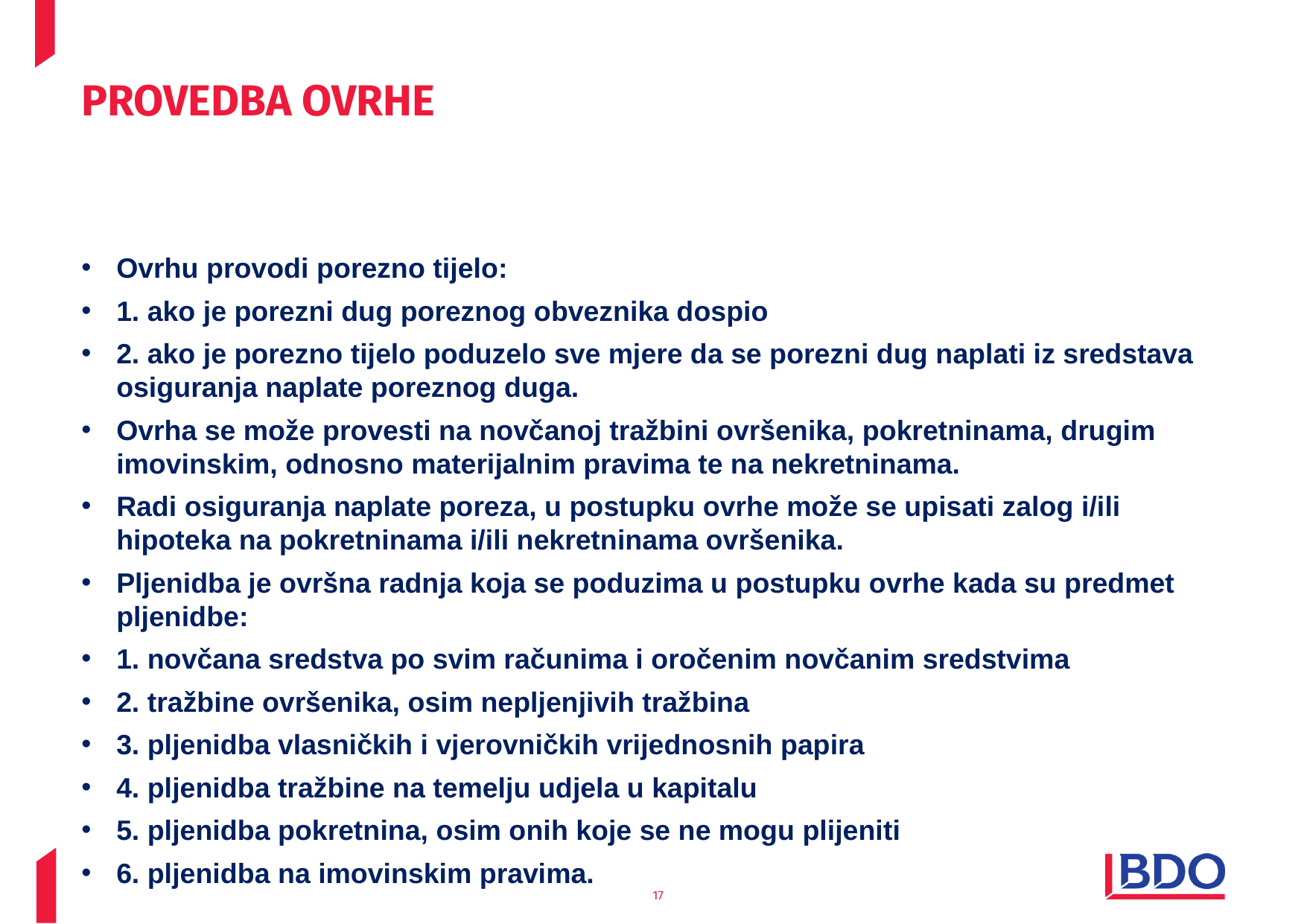

# Provedba ovrhe

Ovrhu provodi porezno tijelo:
1. ako je porezni dug poreznog obveznika dospio
2. ako je porezno tijelo poduzelo sve mjere da se porezni dug naplati iz sredstava osiguranja naplate poreznog duga.
Ovrha se može provesti na novčanoj tražbini ovršenika, pokretninama, drugim imovinskim, odnosno materijalnim pravima te na nekretninama.
Radi osiguranja naplate poreza, u postupku ovrhe može se upisati zalog i/ili hipoteka na pokretninama i/ili nekretninama ovršenika.
Pljenidba je ovršna radnja koja se poduzima u postupku ovrhe kada su predmet pljenidbe:
1. novčana sredstva po svim računima i oročenim novčanim sredstvima
2. tražbine ovršenika, osim nepljenjivih tražbina
3. pljenidba vlasničkih i vjerovničkih vrijednosnih papira
4. pljenidba tražbine na temelju udjela u kapitalu
5. pljenidba pokretnina, osim onih koje se ne mogu plijeniti
6. pljenidba na imovinskim pravima.